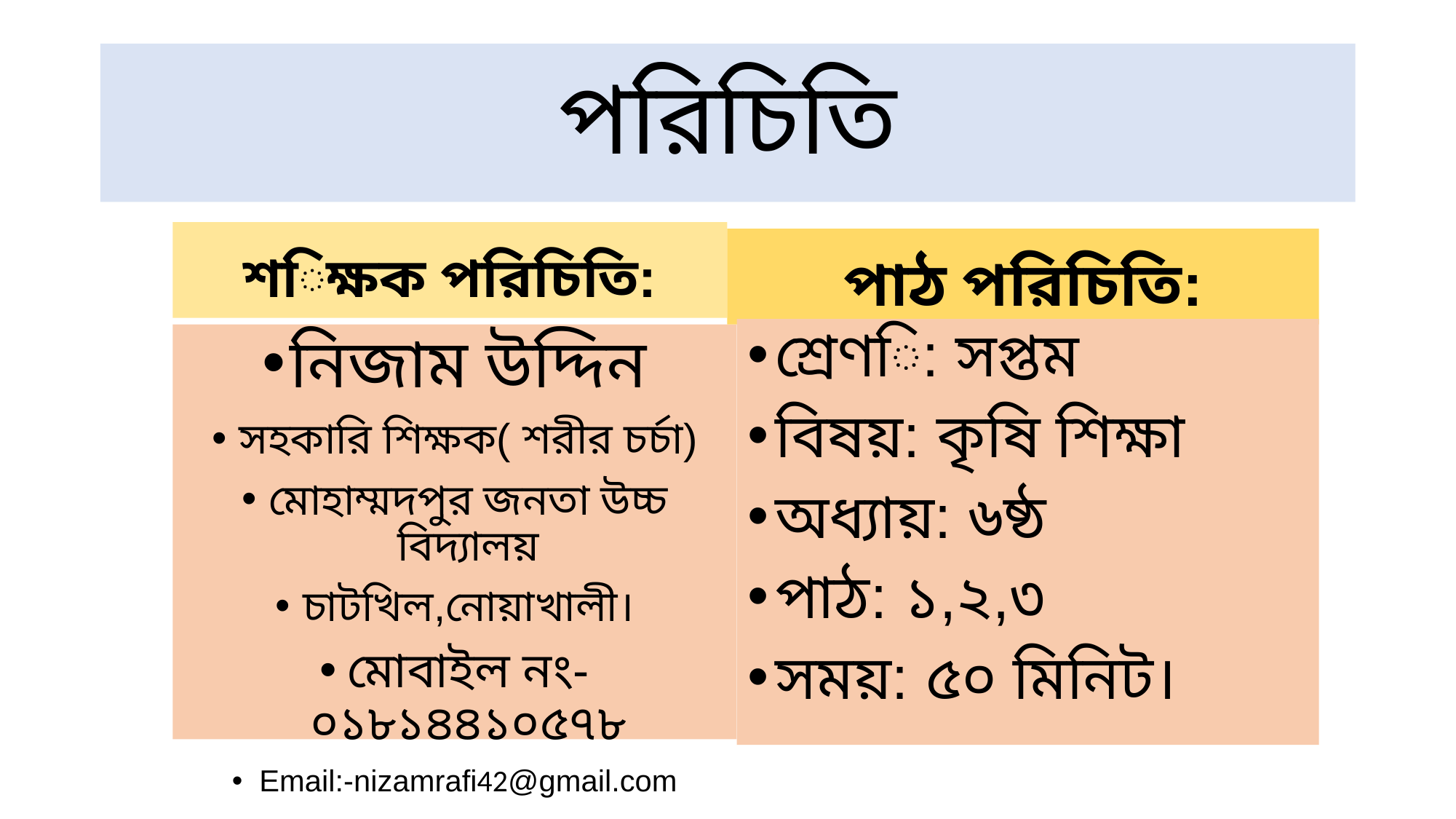

# পরিচিতি
শিক্ষক পরিচিতি:
পাঠ পরিচিতি:
শ্রেণি: সপ্তম
বিষয়: কৃষি শিক্ষা
অধ্যায়: ৬ষ্ঠ
পাঠ: ১,২,৩
সময়: ৫০ মিনিট।

নিজাম উদ্দিন
সহকারি শিক্ষক( শরীর চর্চা)
মোহাম্মদপুর জনতা উচ্চ বিদ্যালয়
চাটখিল,নোয়াখালী।
মোবাইল নং-০১৮১৪৪১০৫৭৮
Email:-nizamrafi42@gmail.com